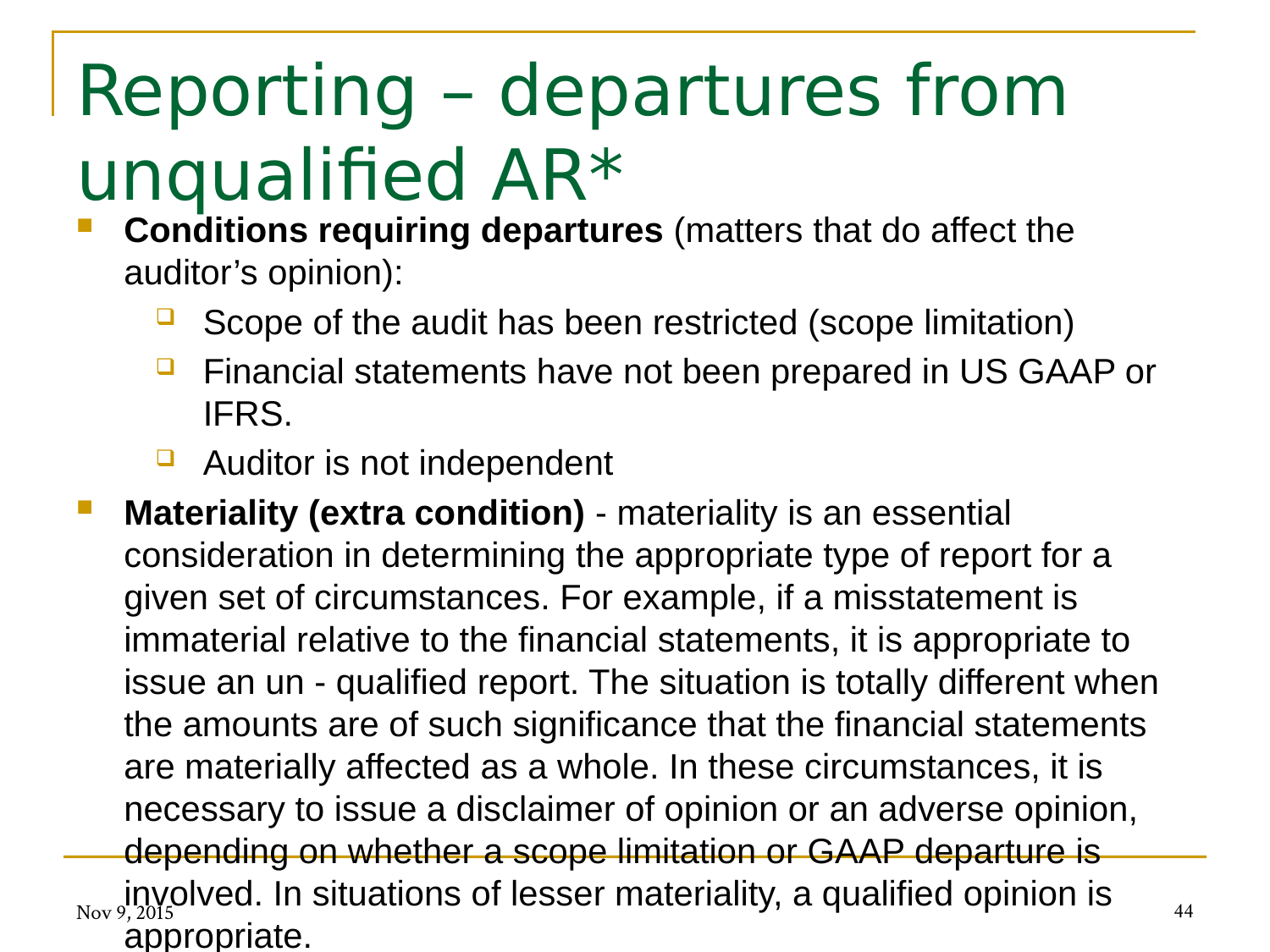

# Reporting – departures from unqualified AR*
Conditions requiring departures (matters that do affect the auditor’s opinion):
Scope of the audit has been restricted (scope limitation)
Financial statements have not been prepared in US GAAP or IFRS.
Auditor is not independent
Materiality (extra condition) - materiality is an essential consideration in determining the appropriate type of report for a given set of circumstances. For example, if a misstatement is immaterial relative to the financial statements, it is appropriate to issue an un - qualified report. The situation is totally different when the amounts are of such significance that the financial statements are materially affected as a whole. In these circumstances, it is necessary to issue a disclaimer of opinion or an adverse opinion, depending on whether a scope limitation or GAAP departure is involved. In situations of lesser materiality, a qualified opinion is appropriate.

Nov 9, 2015
44